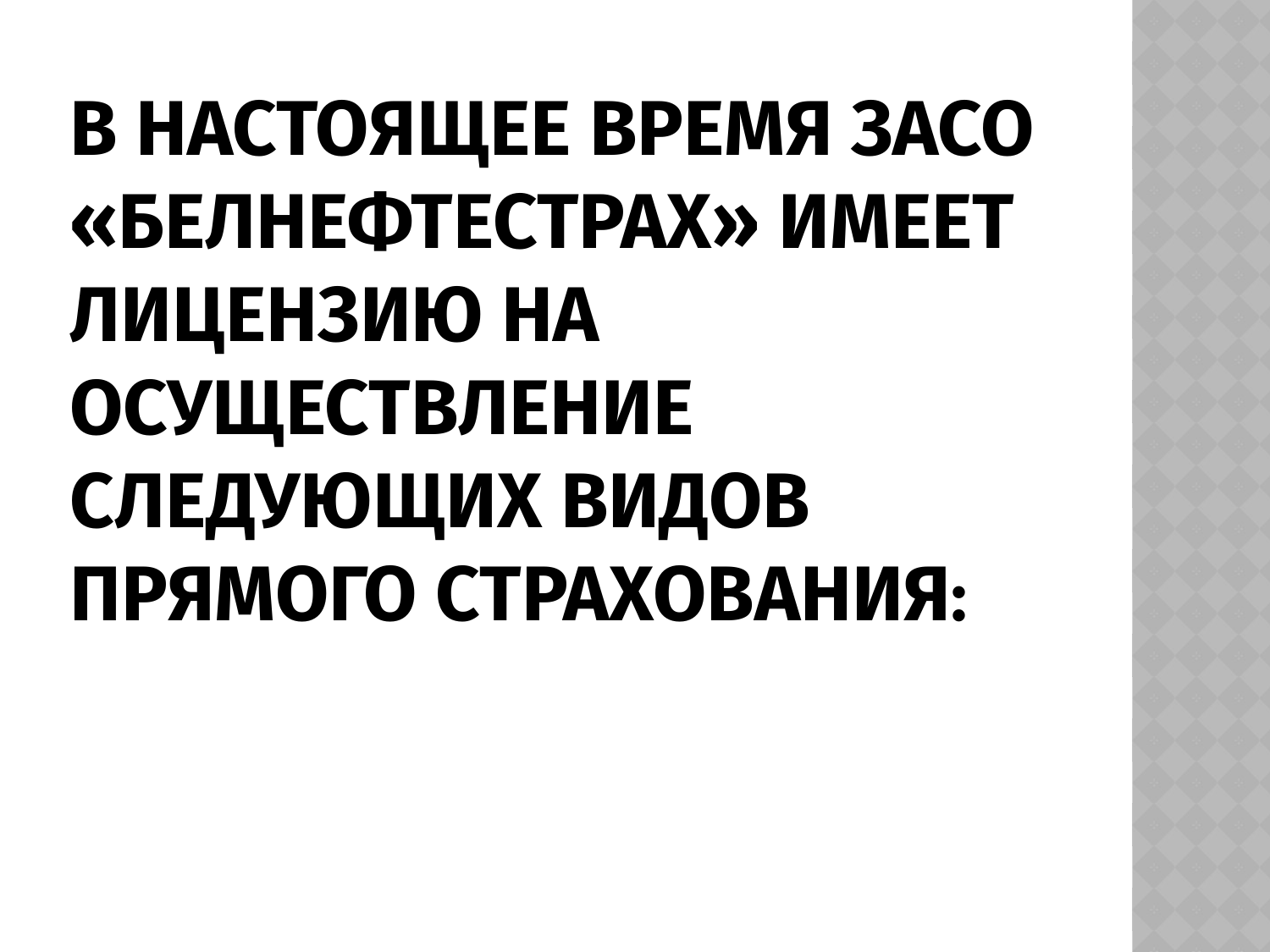

# В настоящее время ЗАСО «Белнефтестрах» имеет лицензию на осуществление следующих видов прямого страхования: